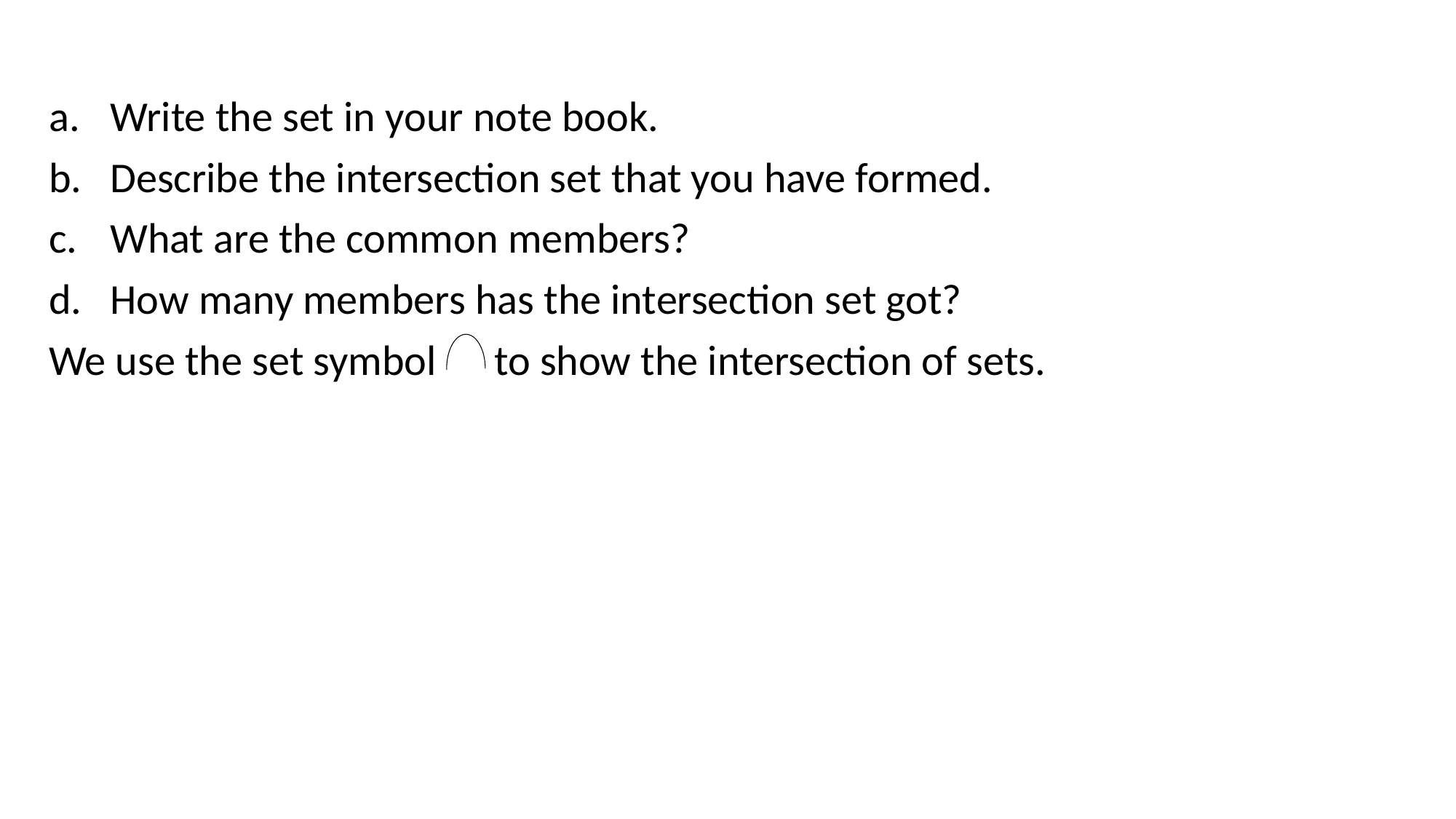

# Step 2:
Write the set in your note book.
Describe the intersection set that you have formed.
What are the common members?
How many members has the intersection set got?
We use the set symbol      to show the intersection of sets.